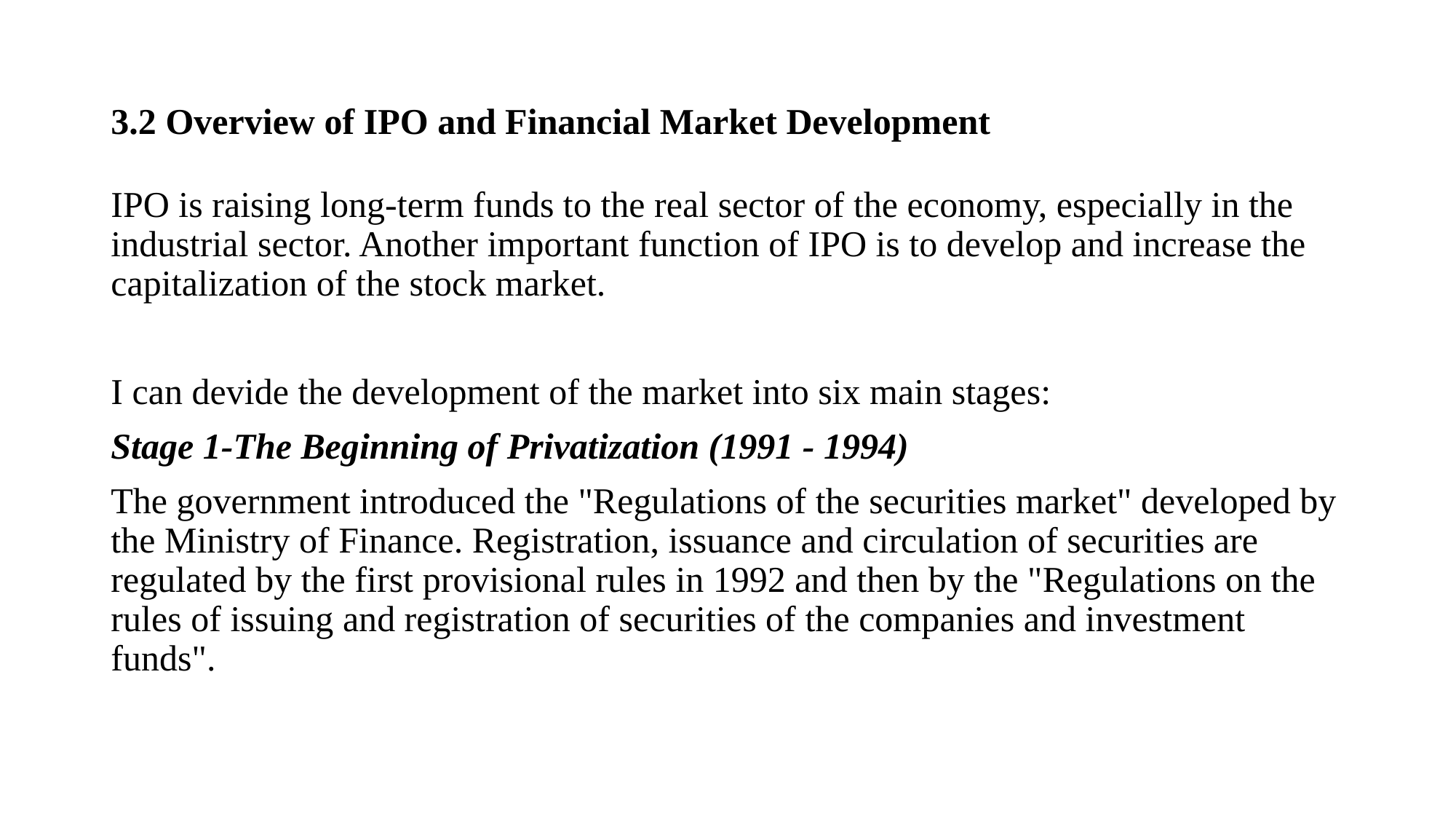

# 3.2 Overview of IPO and Financial Market Development
IPO is raising long-term funds to the real sector of the economy, especially in the industrial sector. Another important function of IPO is to develop and increase the capitalization of the stock market.

I can devide the development of the market into six main stages:
Stage 1-The Beginning of Privatization (1991 - 1994)
The government introduced the "Regulations of the securities market" developed by the Ministry of Finance. Registration, issuance and circulation of securities are regulated by the first provisional rules in 1992 and then by the "Regulations on the rules of issuing and registration of securities of the companies and investment funds".